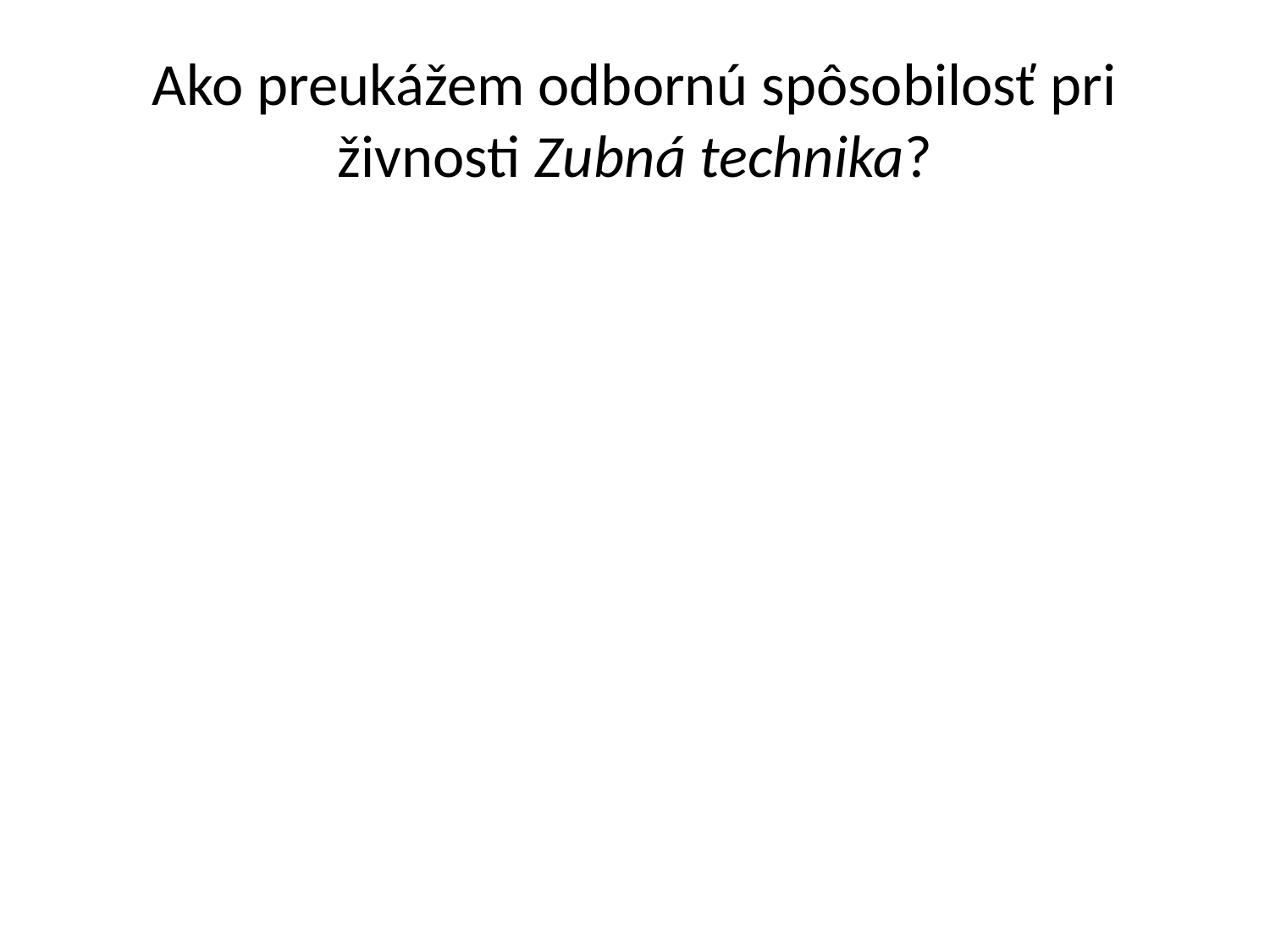

# Ako preukážem odbornú spôsobilosť pri živnosti Zubná technika?